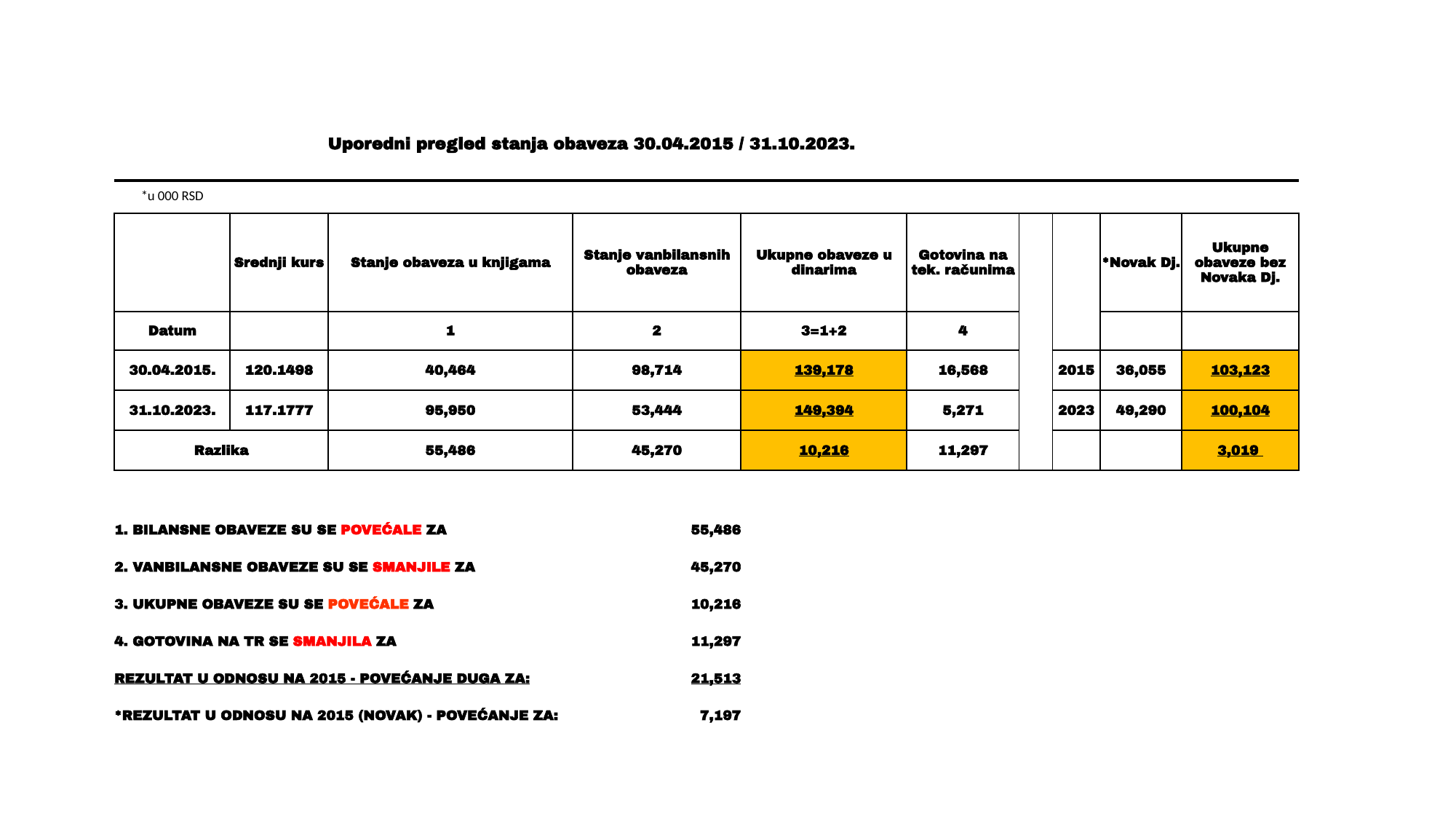

|  |  |  |  |  |  |  |  |  |  |  |  |
| --- | --- | --- | --- | --- | --- | --- | --- | --- | --- | --- | --- |
|  |  |  | Uporedni pregled stanja obaveza 30.04.2015 / 31.10.2023. |  |  |  |  |  |  |  |  |
|  | \*u 000 RSD |  |  |  |  |  |  |  |  |  |  |
|  |  | Srednji kurs | Stanje obaveza u knjigama | Stanje vanbilansnih obaveza | Ukupne obaveze u dinarima | Gotovina na tek. računima |  |  | \*Novak Dj. | Ukupne obaveze bez Novaka Dj. |  |
|  | Datum |  | 1 | 2 | 3=1+2 | 4 |  |  |  |  |  |
|  | 30.04.2015. | 120.1498 | 40,464 | 98,714 | 139,178 | 16,568 |  | 2015 | 36,055 | 103,123 |  |
|  | 31.10.2023. | 117.1777 | 95,950 | 53,444 | 149,394 | 5,271 |  | 2023 | 49,290 | 100,104 |  |
|  | Razlika |  | 55,486 | 45,270 | 10,216 | 11,297 |  |  |  | 3,019 |  |
|  |  |  |  |  |  |  |  |  |  |  |  |
|  | 1. BILANSNE OBAVEZE SU SE POVEĆALE ZA |  |  | 55,486 |  |  |  |  |  |  |  |
|  | 2. VANBILANSNE OBAVEZE SU SE SMANJILE ZA |  |  | 45,270 |  |  |  |  |  |  |  |
|  | 3. UKUPNE OBAVEZE SU SE POVEĆALE ZA |  |  | 10,216 |  |  |  |  |  |  |  |
|  | 4. GOTOVINA NA TR SE SMANJILA ZA |  |  | 11,297 |  |  |  |  |  |  |  |
|  | REZULTAT U ODNOSU NA 2015 - POVEĆANJE DUGA ZA: |  |  | 21,513 |  |  |  |  |  |  |  |
|  | \*REZULTAT U ODNOSU NA 2015 (NOVAK) - POVEĆANJE ZA: |  |  | 7,197 |  |  |  |  |  |  |  |